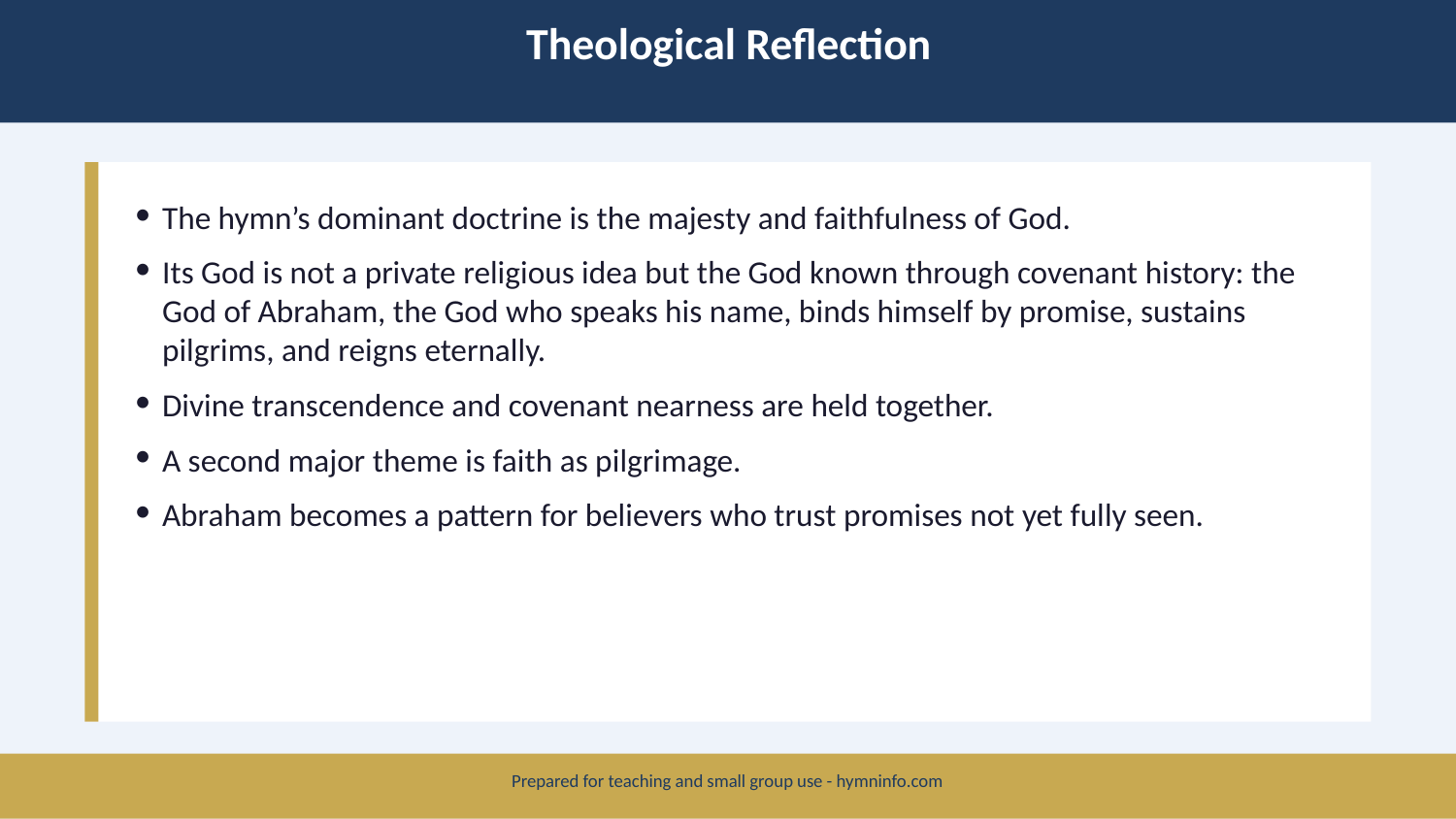

Theological Reflection

The hymn’s dominant doctrine is the majesty and faithfulness of God.
Its God is not a private religious idea but the God known through covenant history: the God of Abraham, the God who speaks his name, binds himself by promise, sustains pilgrims, and reigns eternally.
Divine transcendence and covenant nearness are held together.
A second major theme is faith as pilgrimage.
Abraham becomes a pattern for believers who trust promises not yet fully seen.

Prepared for teaching and small group use - hymninfo.com